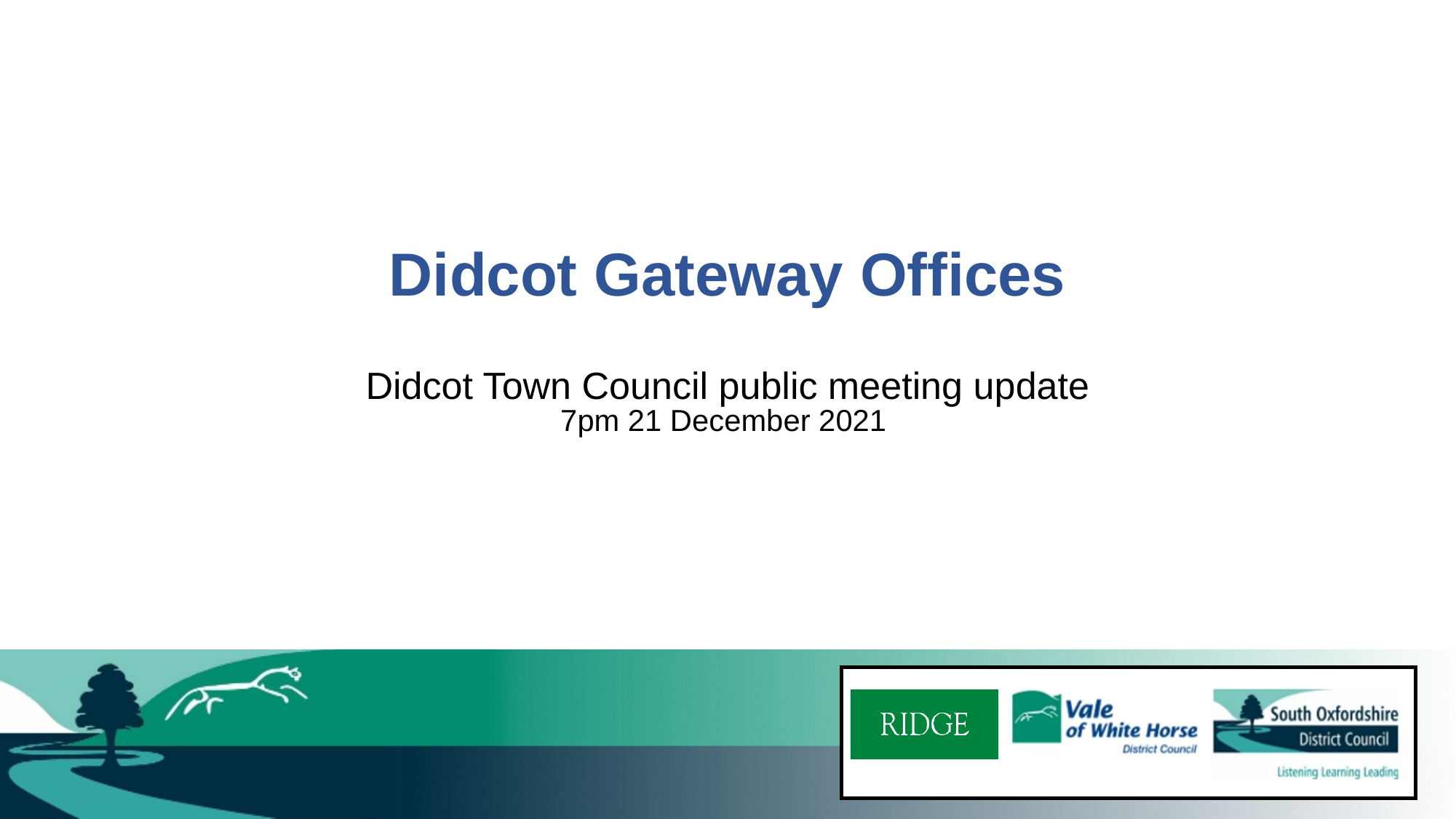

Didcot Gateway Offices

Didcot Town Council public meeting update
7pm 21 December 2021